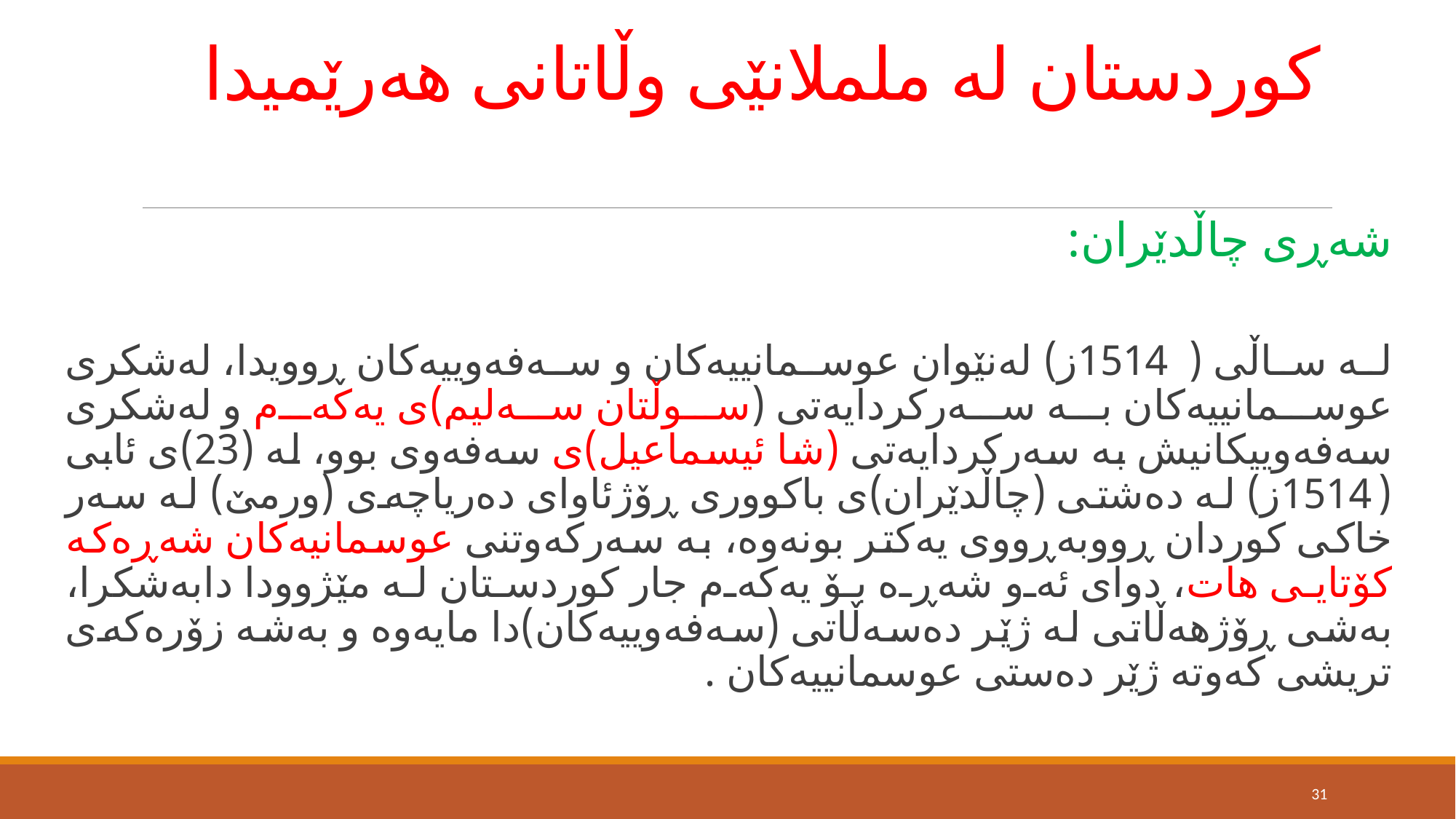

# كوردستان لە ململانێی وڵاتانی هەرێمیدا
شەڕی چاڵدێران:

لە ساڵی (1514ز) لەنێوان عوسمانییەكان و سەفەوییەكان ڕوویدا، لەشكری عوسمانییەكان بە سەركردایەتی (سوڵتان سەلیم)ی یەكەم و لەشكری سەفەوییكانیش بە سەركردایەتی (شا ئیسماعیل)ی سەفەوی بوو، لە (23)ی ئابی (1514ز) لە دەشتی (چاڵدێران)ی باكووری ڕۆژئاوای دەریاچەی (ورمێ‌) لە سەر خاكی كوردان ڕووبەڕووی یەكتر بونەوە، بە سەركەوتنی عوسمانیەكان شەڕەكە كۆتایی هات، دوای ئەو شەڕە بۆ یەكەم جار كوردستان لە مێژوودا دابەشكرا، بەشی ڕۆژهەڵاتی لە ژێر دەسەڵاتی (سەفەوییەكان)دا مایەوە و بەشه زۆرەكەی تریشی كەوتە ژێر دەستی عوسمانییەكان .
31